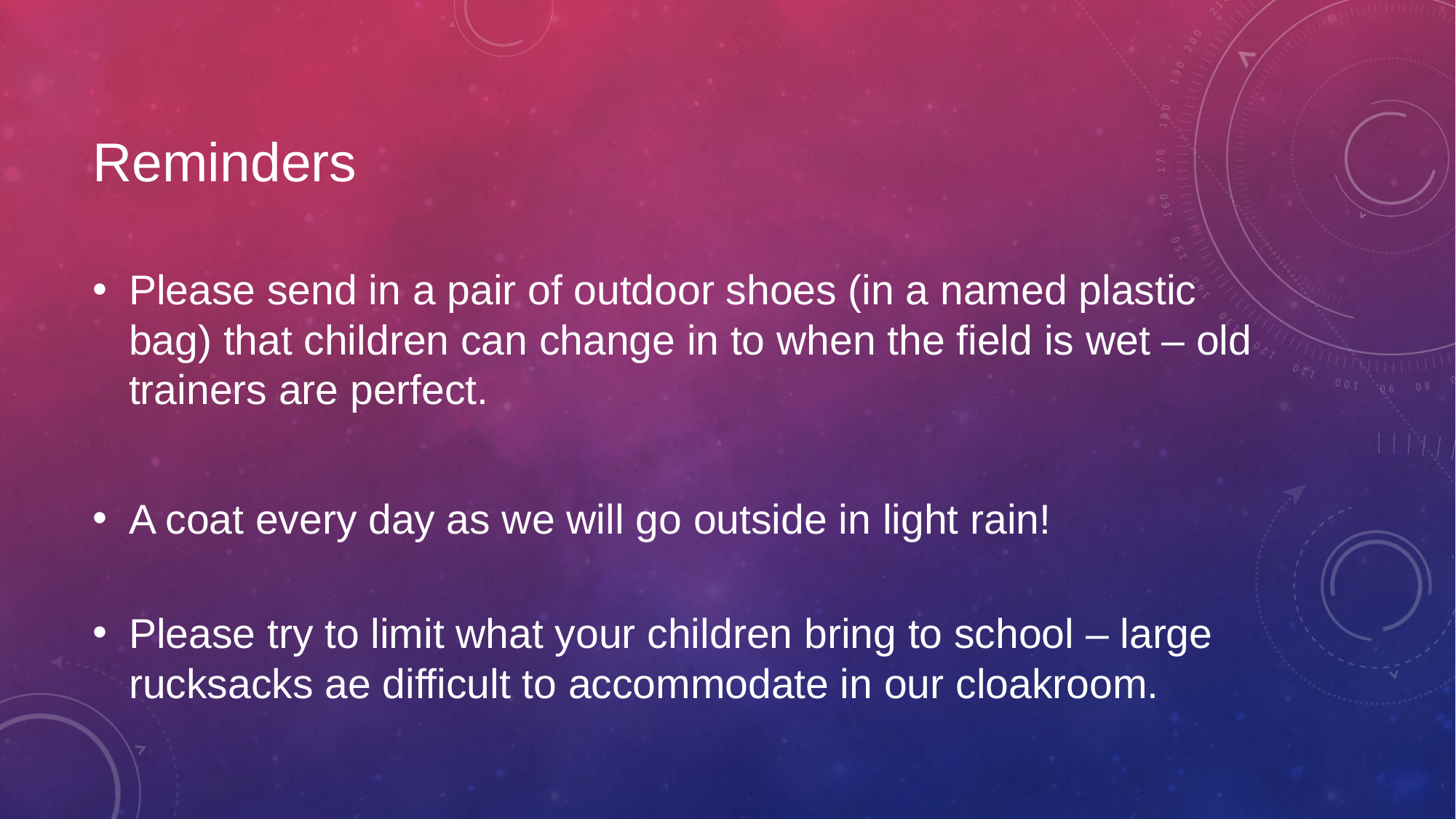

# Reminders
Please send in a pair of outdoor shoes (in a named plastic bag) that children can change in to when the field is wet – old trainers are perfect.

A coat every day as we will go outside in light rain!
Please try to limit what your children bring to school – large rucksacks ae difficult to accommodate in our cloakroom.